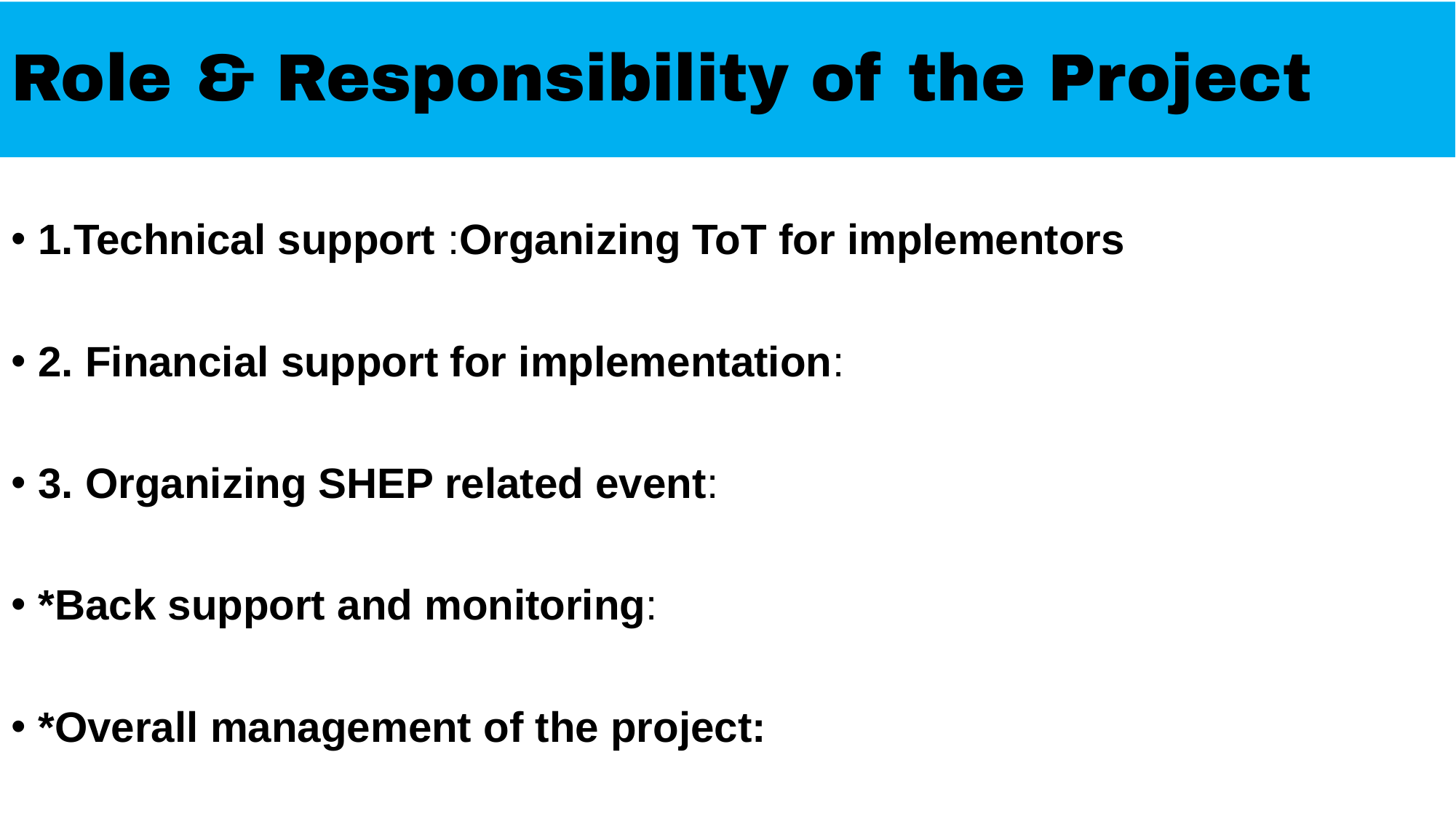

# Role & Responsibility of the Project
1.Technical support :Organizing ToT for implementors

2. Financial support for implementation:

3. Organizing SHEP related event:

*Back support and monitoring:

*Overall management of the project: